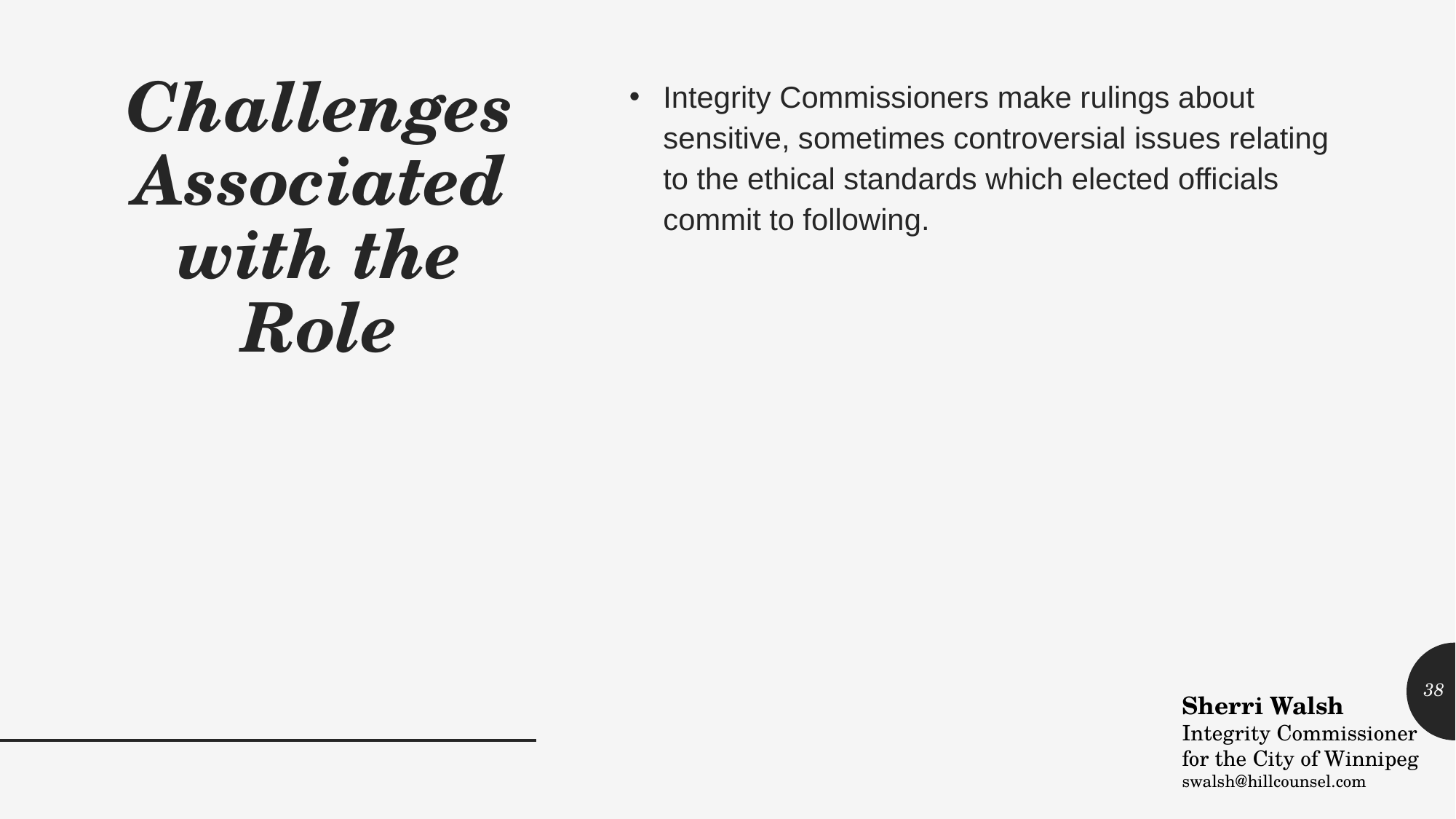

# Challenges Associated with the Role
Integrity Commissioners make rulings about sensitive, sometimes controversial issues relating to the ethical standards which elected officials commit to following.

38
Sherri Walsh
Integrity Commissioner
for the City of Winnipeg
swalsh@hillcounsel.com